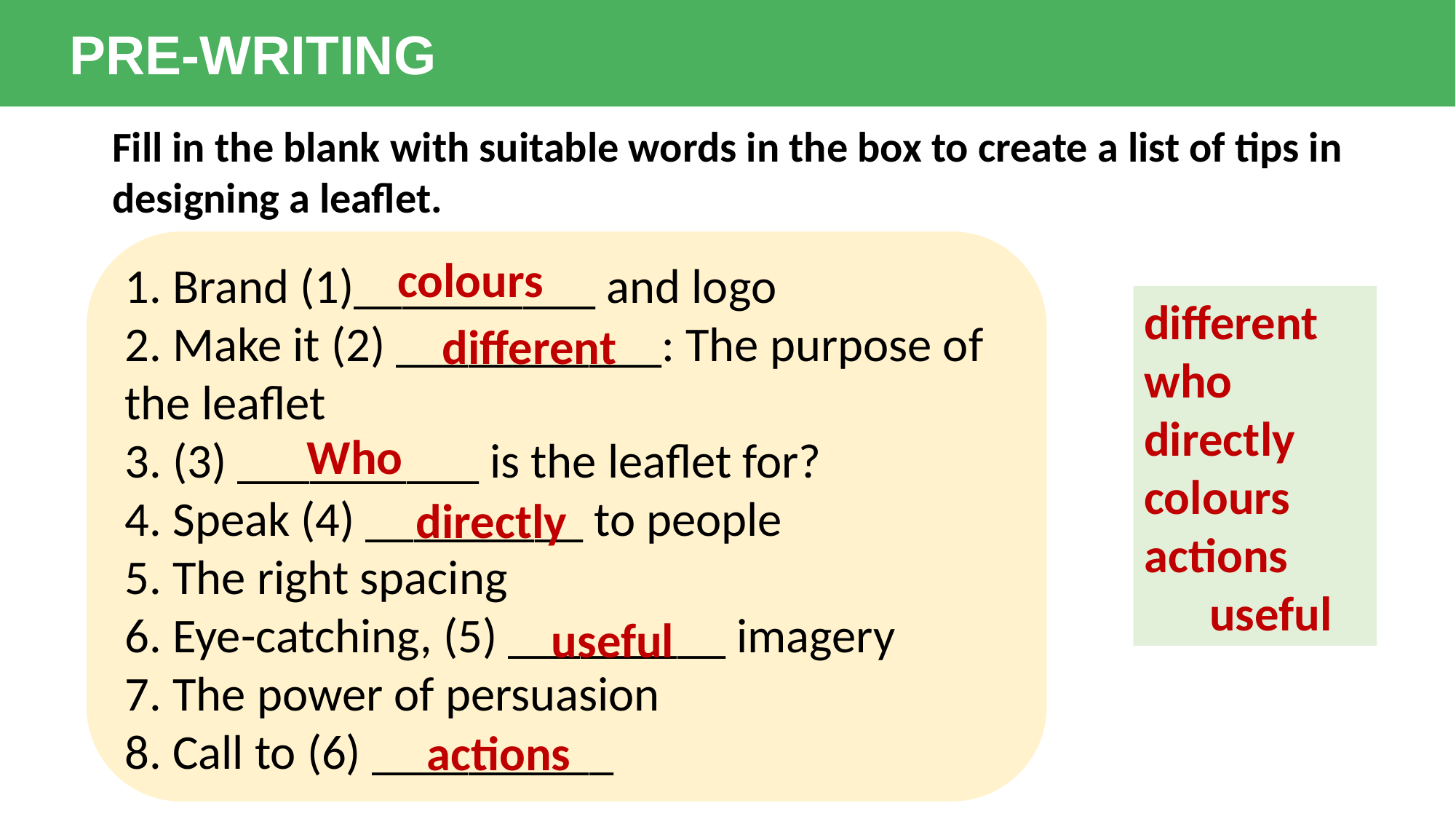

PRE-WRITING
Fill in the blank with suitable words in the box to create a list of tips in designing a leaflet.
4

1. Brand (1)__________ and logo
2. Make it (2) ___________: The purpose of the leaflet
3. (3) __________ is the leaflet for?
4. Speak (4) _________ to people
5. The right spacing
6. Eye-catching, (5) _________ imagery
7. The power of persuasion
8. Call to (6) __________

colours
different who       directly colours actions              useful
different
Who
directly
useful
actions